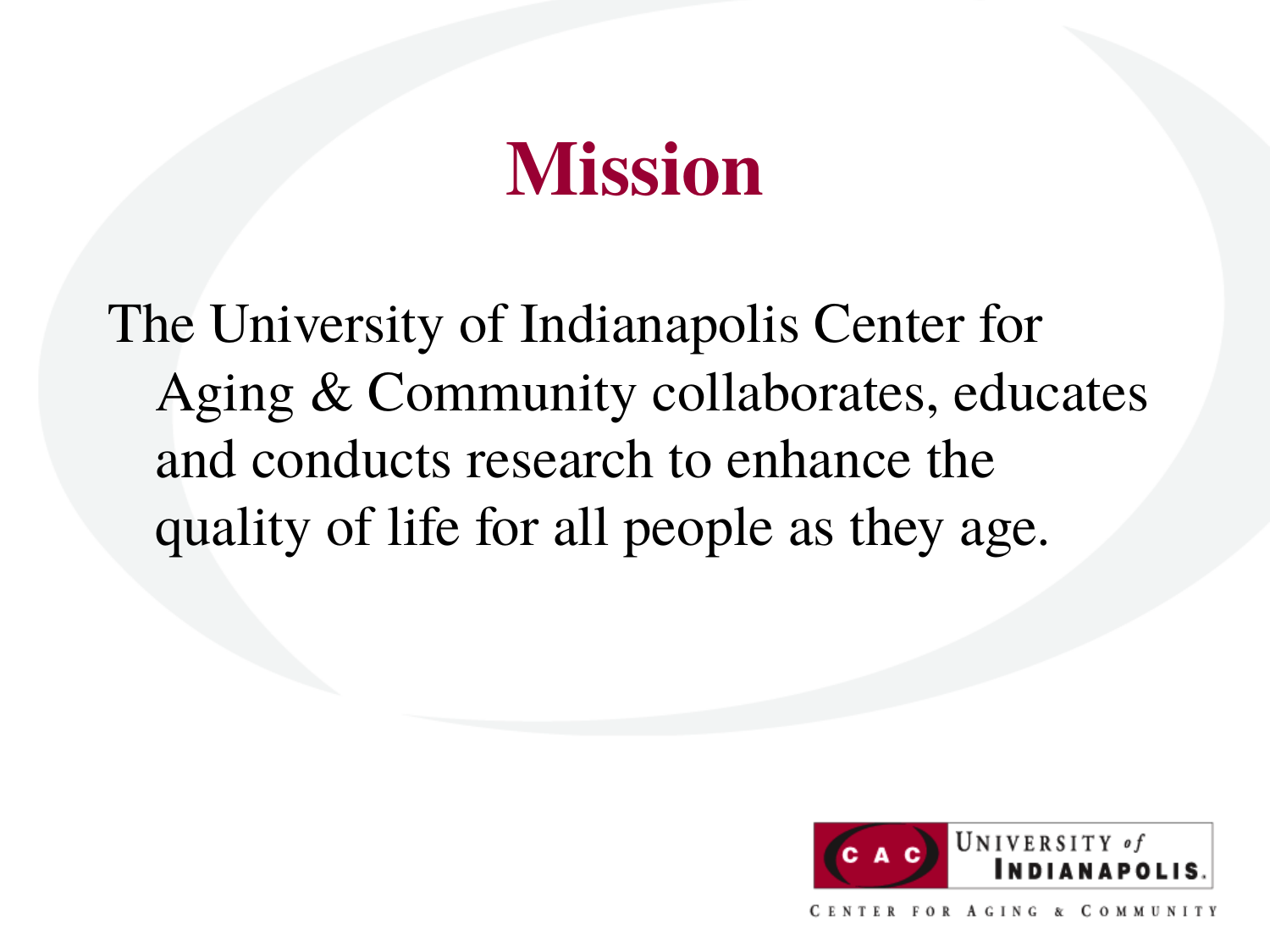

# Mission

The University of Indianapolis Center for Aging & Community collaborates, educates and conducts research to enhance the quality of life for all people as they age.